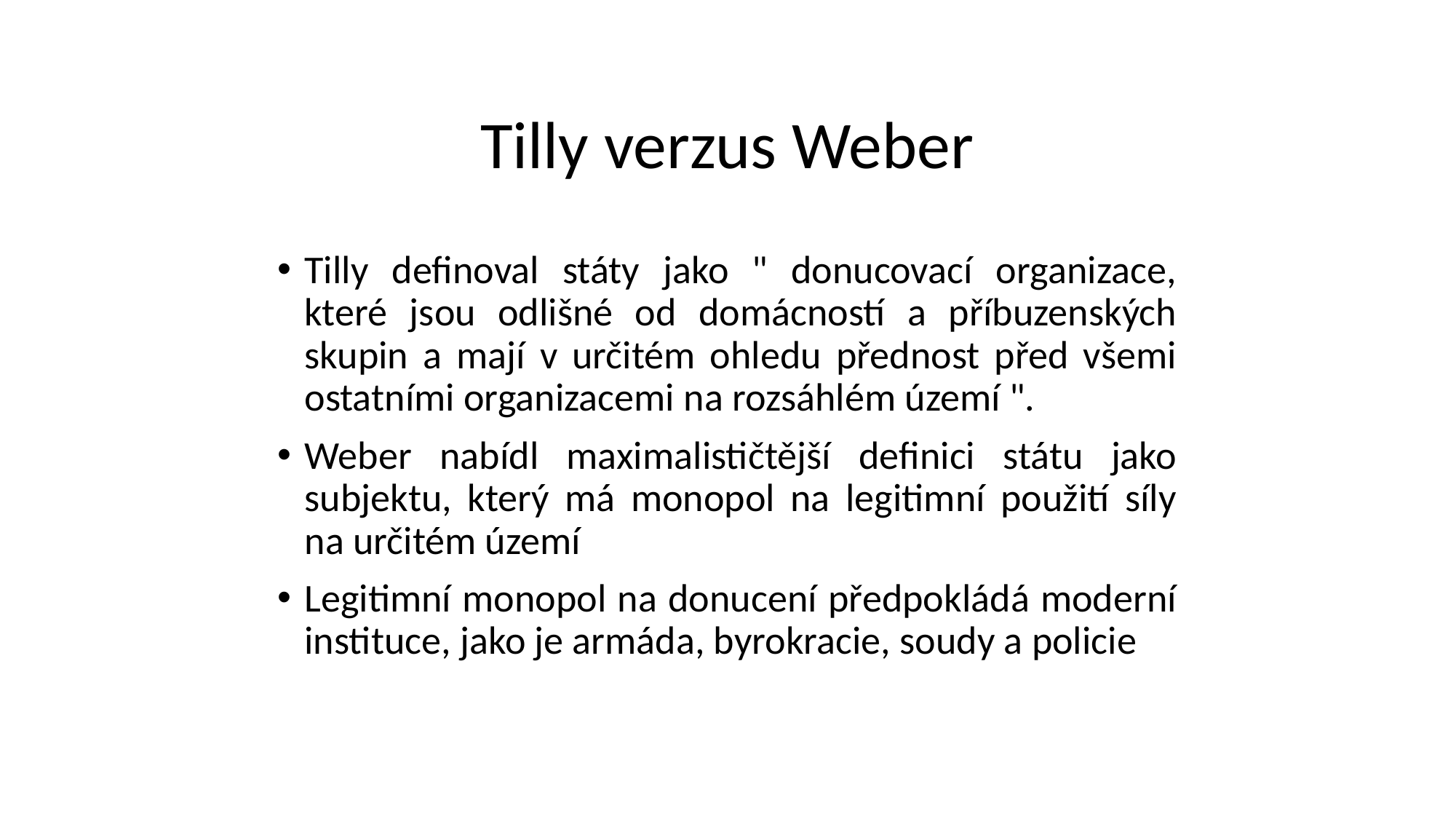

# Tilly verzus Weber
Tilly definoval státy jako " donucovací organizace, které jsou odlišné od domácností a příbuzenských skupin a mají v určitém ohledu přednost před všemi ostatními organizacemi na rozsáhlém území ".
Weber nabídl maximalističtější definici státu jako subjektu, který má monopol na legitimní použití síly na určitém území
Legitimní monopol na donucení předpokládá moderní instituce, jako je armáda, byrokracie, soudy a policie